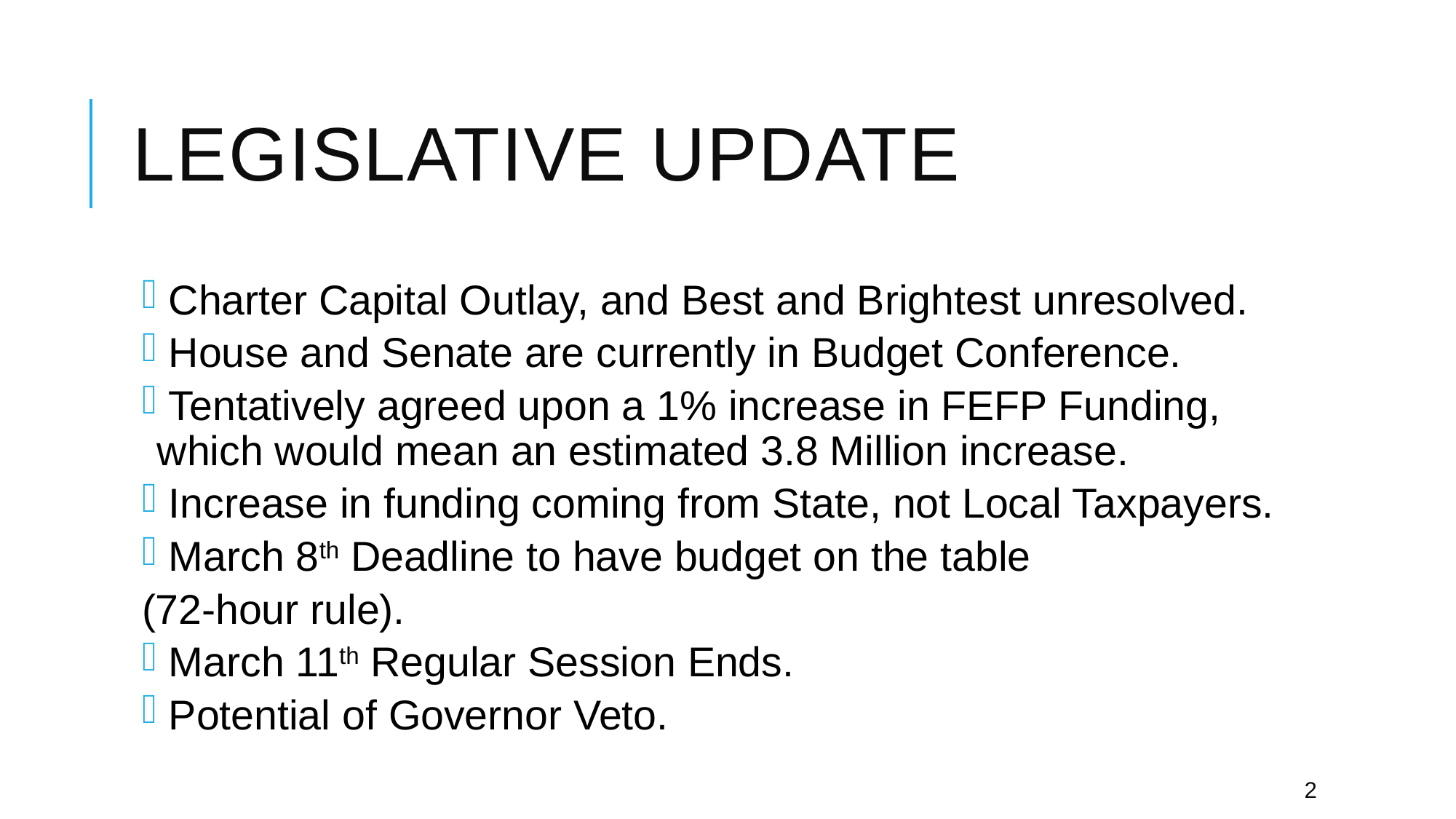

# Legislative Update
 Charter Capital Outlay, and Best and Brightest unresolved.
 House and Senate are currently in Budget Conference.
 Tentatively agreed upon a 1% increase in FEFP Funding, which would mean an estimated 3.8 Million increase.
 Increase in funding coming from State, not Local Taxpayers.
 March 8th Deadline to have budget on the table
	(72-hour rule).
 March 11th Regular Session Ends.
 Potential of Governor Veto.

2